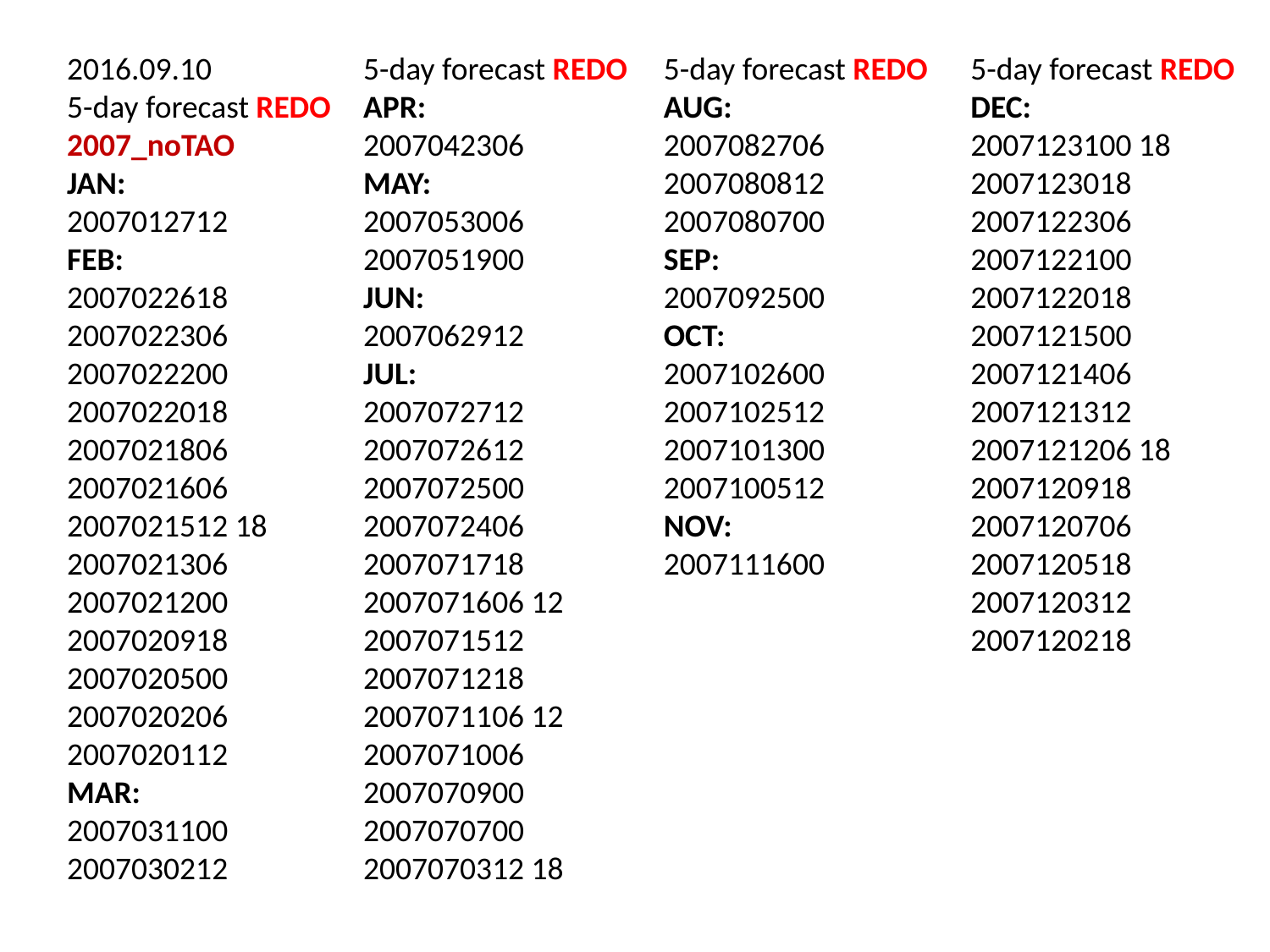

2016.09.10
5-day forecast REDO
2007_noTAO
JAN:
2007012712
FEB:
2007022618
2007022306
2007022200
2007022018
2007021806
2007021606
2007021512 18
2007021306
2007021200
2007020918
2007020500
2007020206
2007020112
MAR:
2007031100
2007030212
5-day forecast REDO
APR:
2007042306
MAY:
2007053006
2007051900
JUN:
2007062912
JUL:
2007072712
2007072612
2007072500
2007072406
2007071718
2007071606 12
2007071512
2007071218
2007071106 12
2007071006
2007070900
2007070700
2007070312 18
5-day forecast REDO
AUG:
2007082706
2007080812
2007080700
SEP:
2007092500
OCT:
2007102600
2007102512
2007101300
2007100512
NOV:
2007111600
5-day forecast REDO
DEC:
2007123100 18
2007123018
2007122306
2007122100
2007122018
2007121500
2007121406
2007121312
2007121206 18
2007120918
2007120706
2007120518
2007120312
2007120218